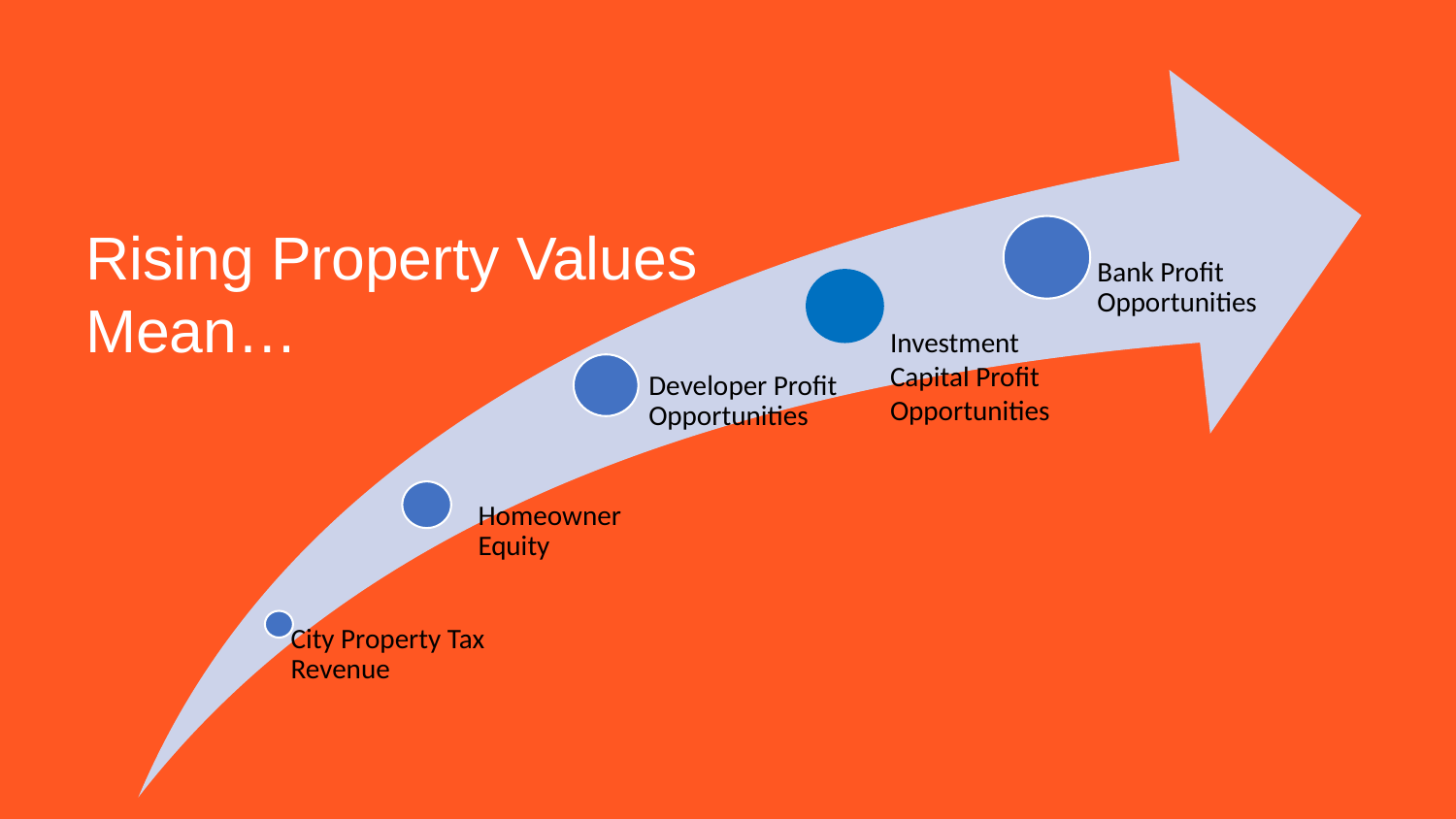

# Rising Property Values Mean…

Bank Profit Opportunities

Developer Profit Opportunities

Homeowner Equity

City Property Tax Revenue

Investment Capital Profit Opportunities